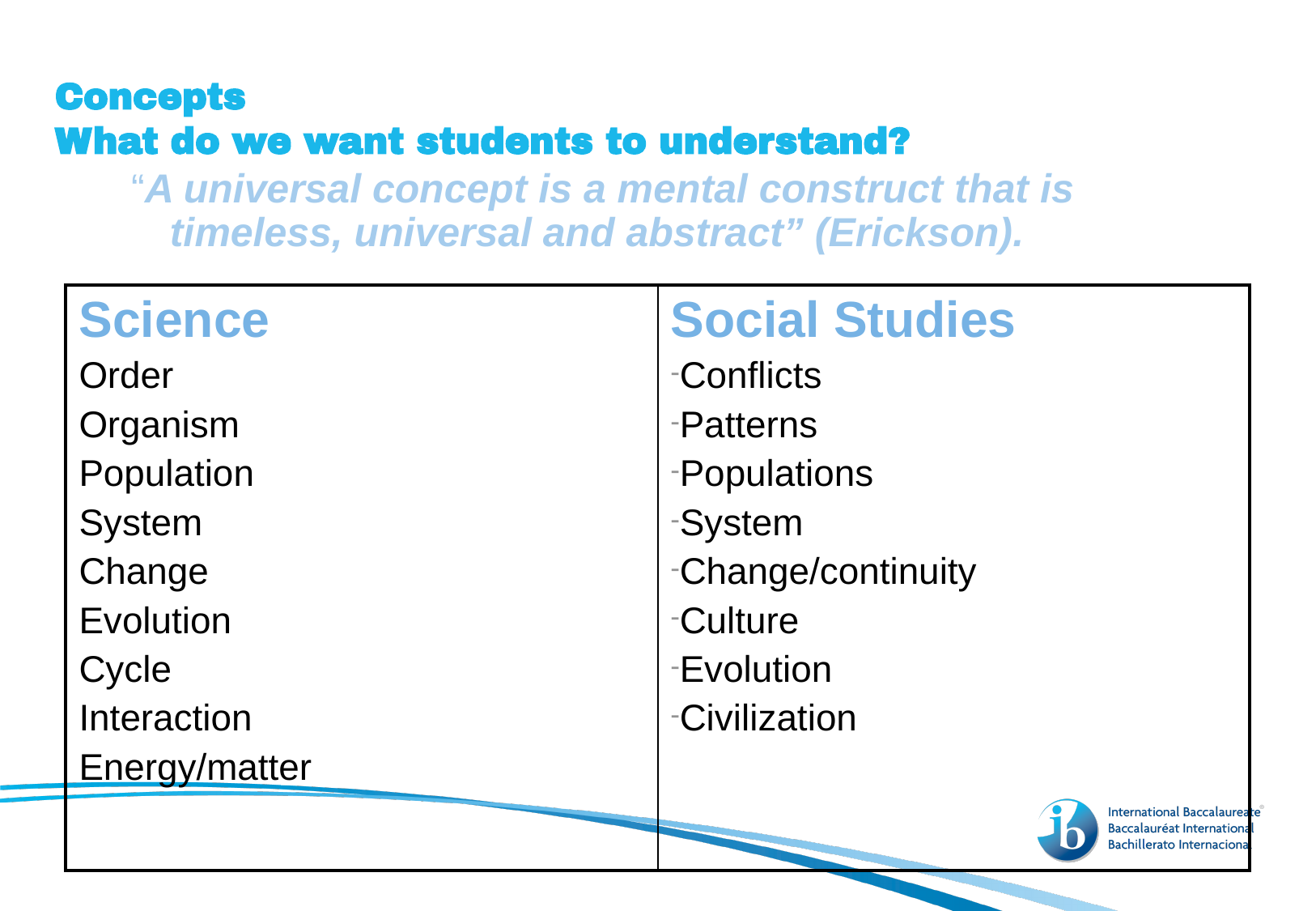

Concepts
What do we want students to understand?
 “A universal concept is a mental construct that is timeless, universal and abstract” (Erickson).
| Science Order Organism Population System Change Evolution Cycle Interaction Energy/matter | Social Studies Conflicts Patterns Populations System Change/continuity Culture Evolution Civilization |
| --- | --- |